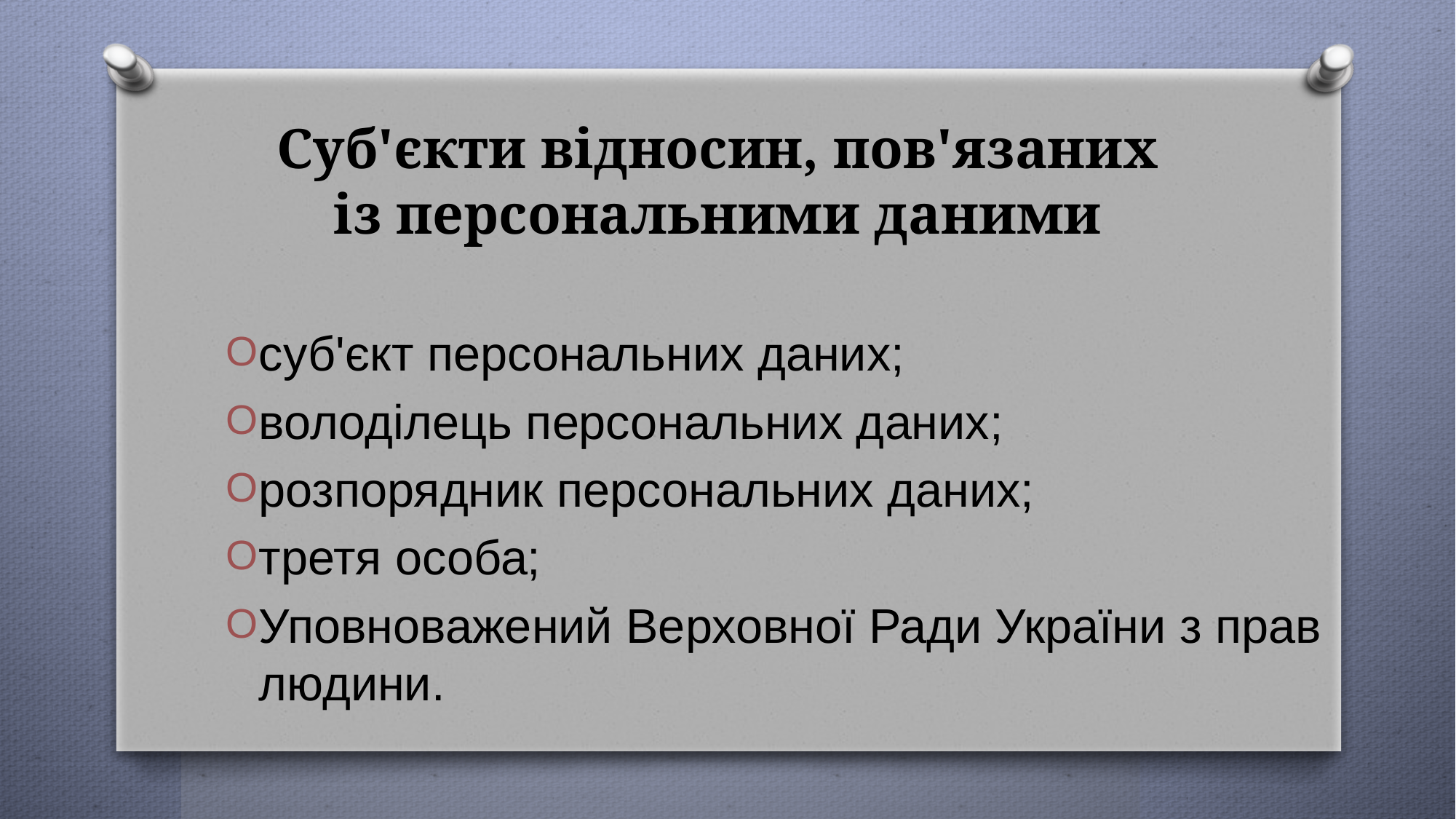

Суб'єкти відносин, пов'язаних із персональними даними
суб'єкт персональних даних;
володілець персональних даних;
розпорядник персональних даних;
третя особа;
Уповноважений Верховної Ради України з прав людини.